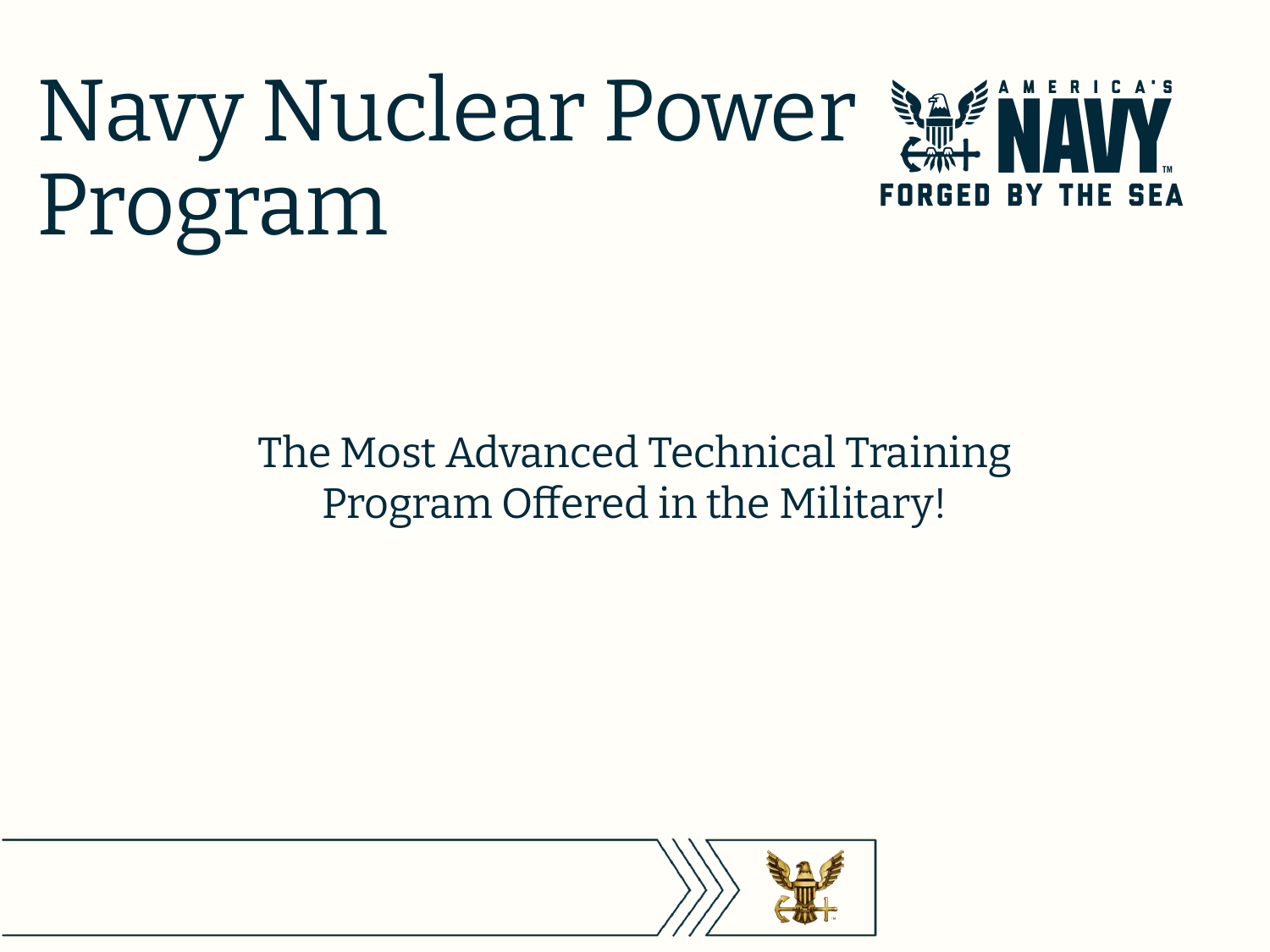

Navy Nuclear Power Program
The Most Advanced Technical Training Program Offered in the Military!